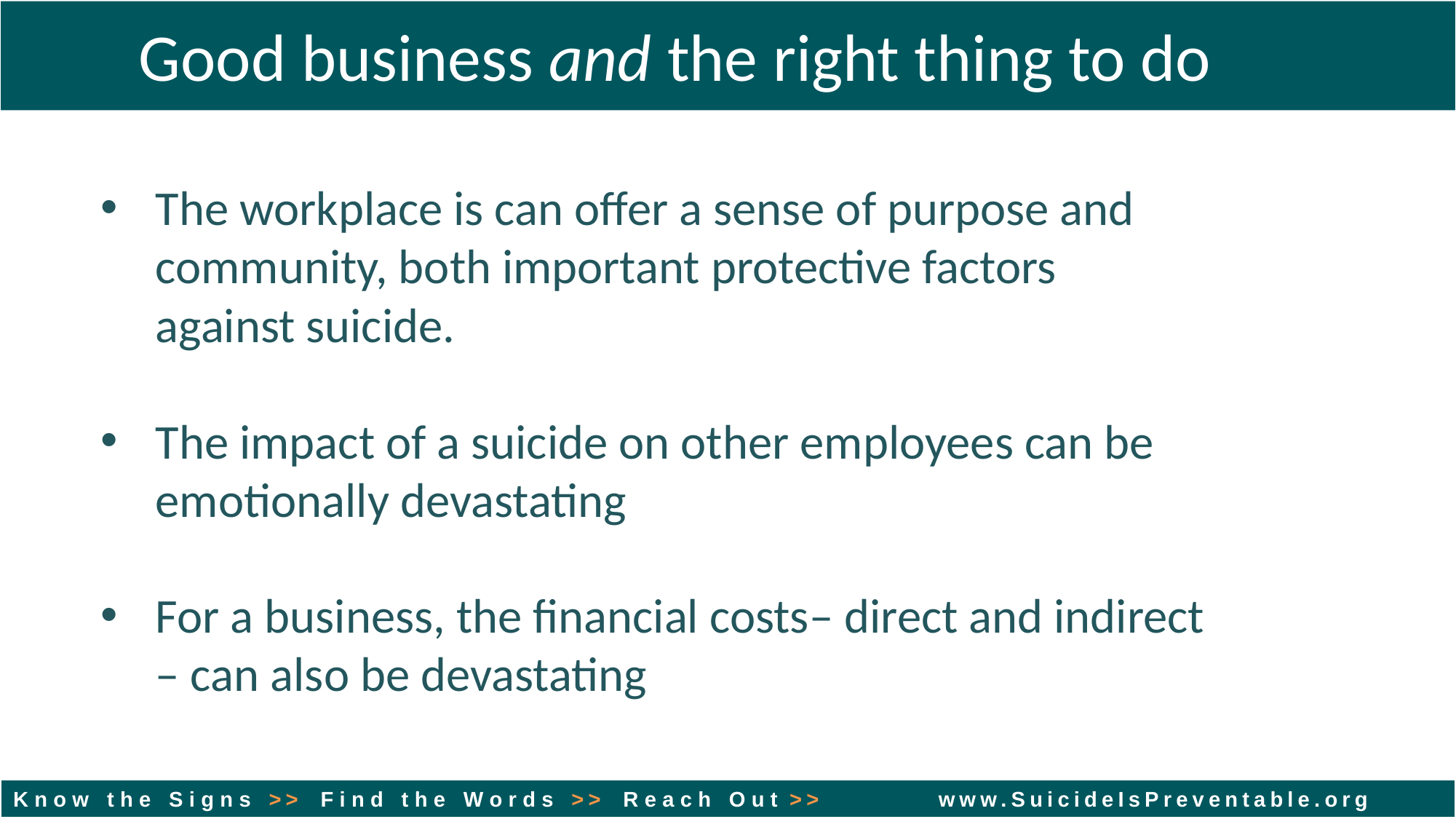

Good business and the right thing to do
The workplace is can offer a sense of purpose and community, both important protective factors against suicide.

The impact of a suicide on other employees can be emotionally devastating

For a business, the financial costs– direct and indirect – can also be devastating

K n o w   t h e   S i g n s   >>   F i n d   t h e   W o r d s   >>   R e a c h   O u t  >>           www.SuicideIsPreventable.org